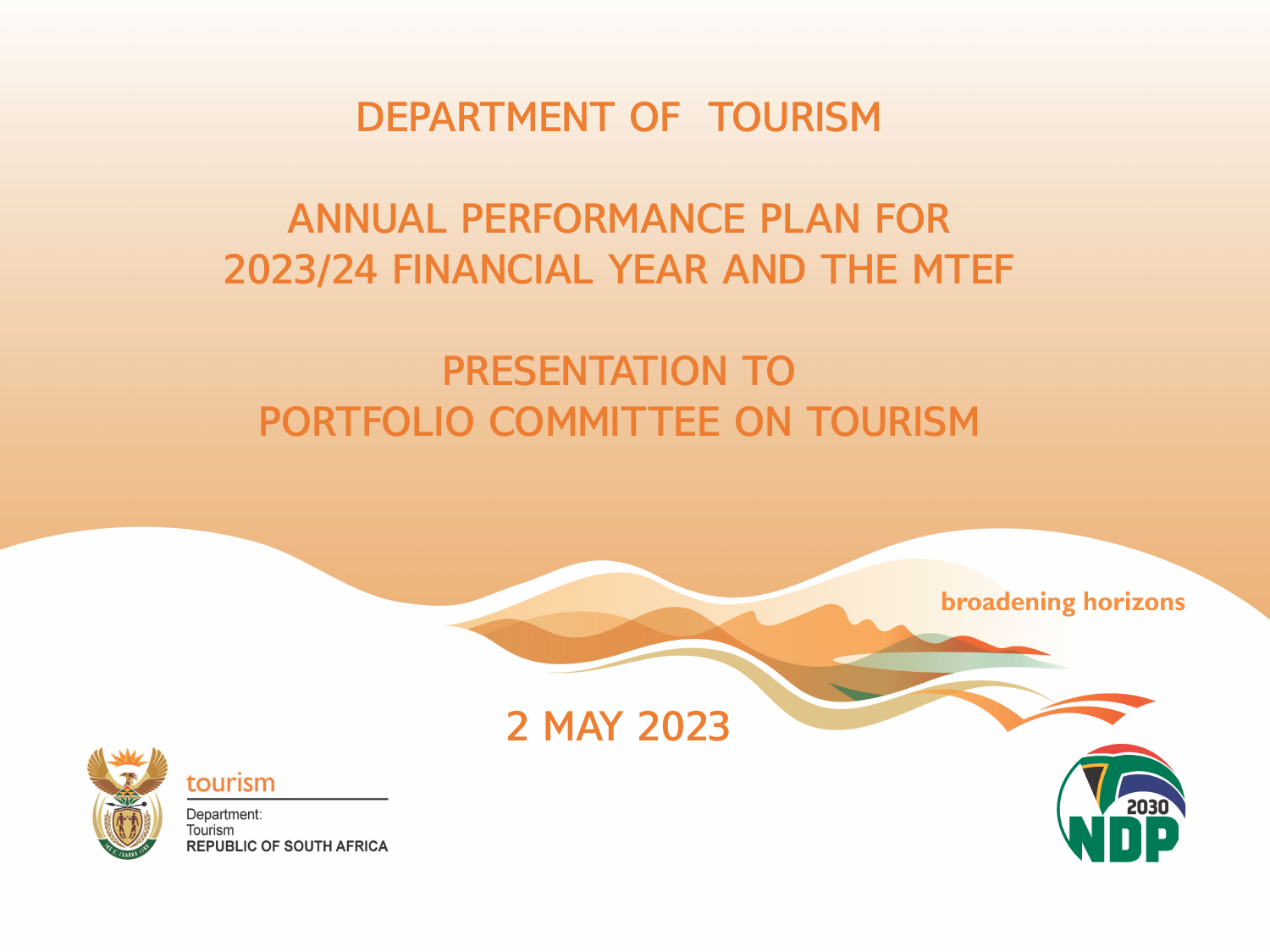

DEPARTMENT OF  TOURISM

ANNUAL PERFORMANCE PLAN FOR
2023/24 FINANCIAL YEAR AND THE MTEF

PRESENTATION TO
PORTFOLIO COMMITTEE ON TOURISM

2 MAY 2023